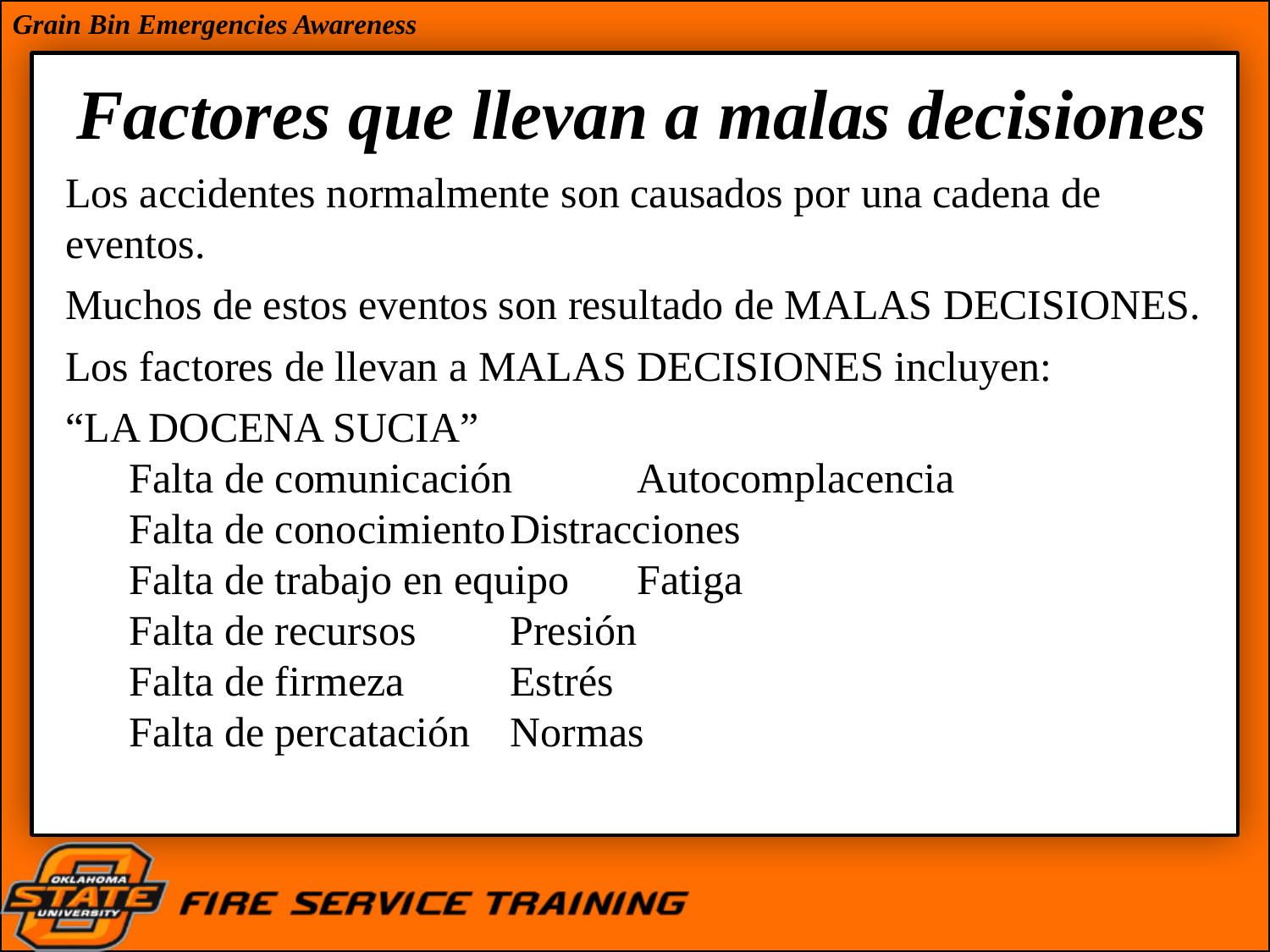

# Factores que llevan a malas decisiones
Los accidentes normalmente son causados por una cadena de eventos.
Muchos de estos eventos son resultado de MALAS DECISIONES.
Los factores de llevan a MALAS DECISIONES incluyen:
“LA DOCENA SUCIA”
Falta de comunicación	Autocomplacencia
Falta de conocimiento	Distracciones
Falta de trabajo en equipo	Fatiga
Falta de recursos	Presión
Falta de firmeza	Estrés
Falta de percatación	Normas